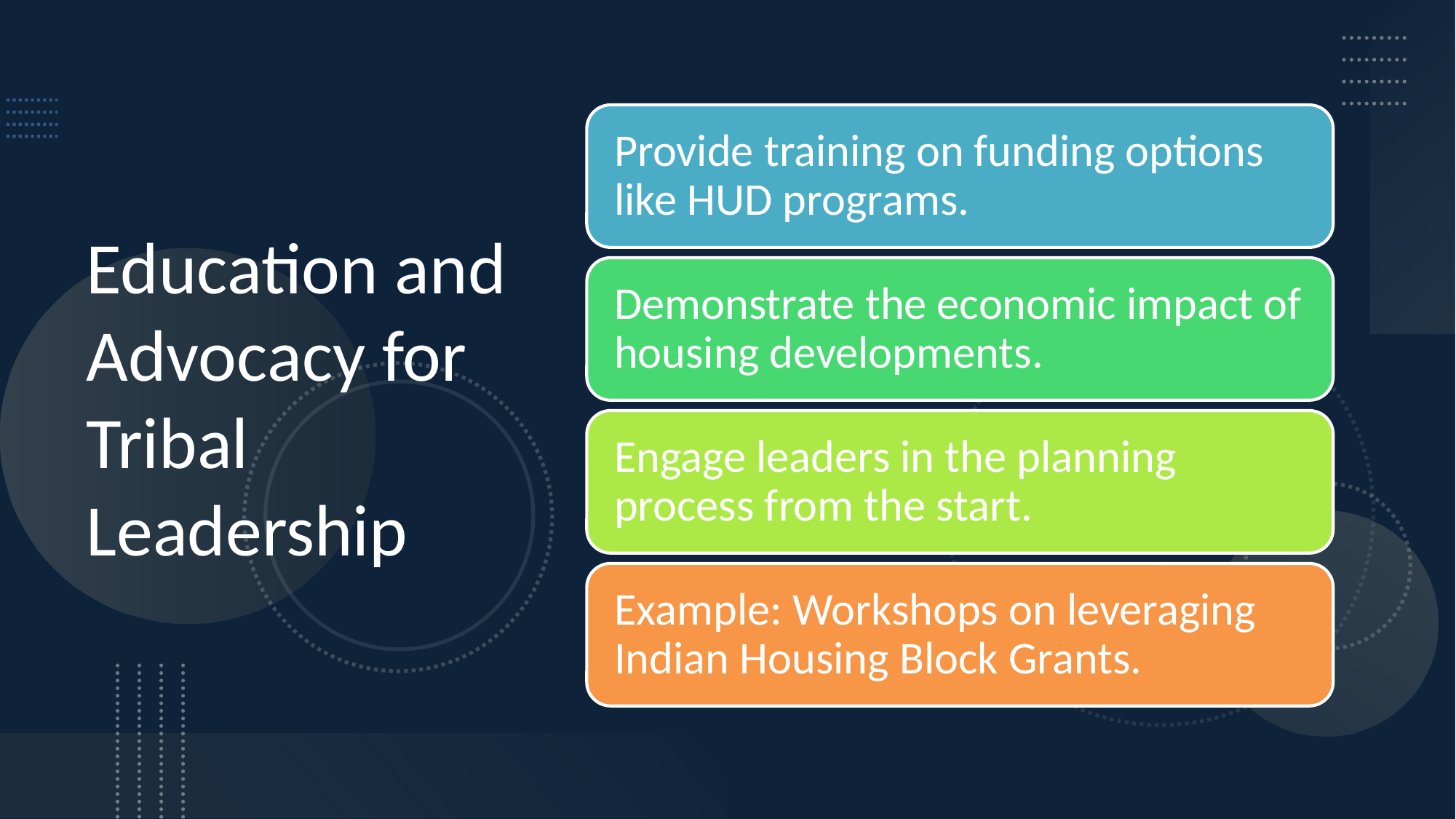

# Education and Advocacy for Tribal Leadership
Provide training on funding options like HUD programs.
Demonstrate the economic impact of housing developments.
Engage leaders in the planning process from the start.
Example: Workshops on leveraging Indian Housing Block Grants.